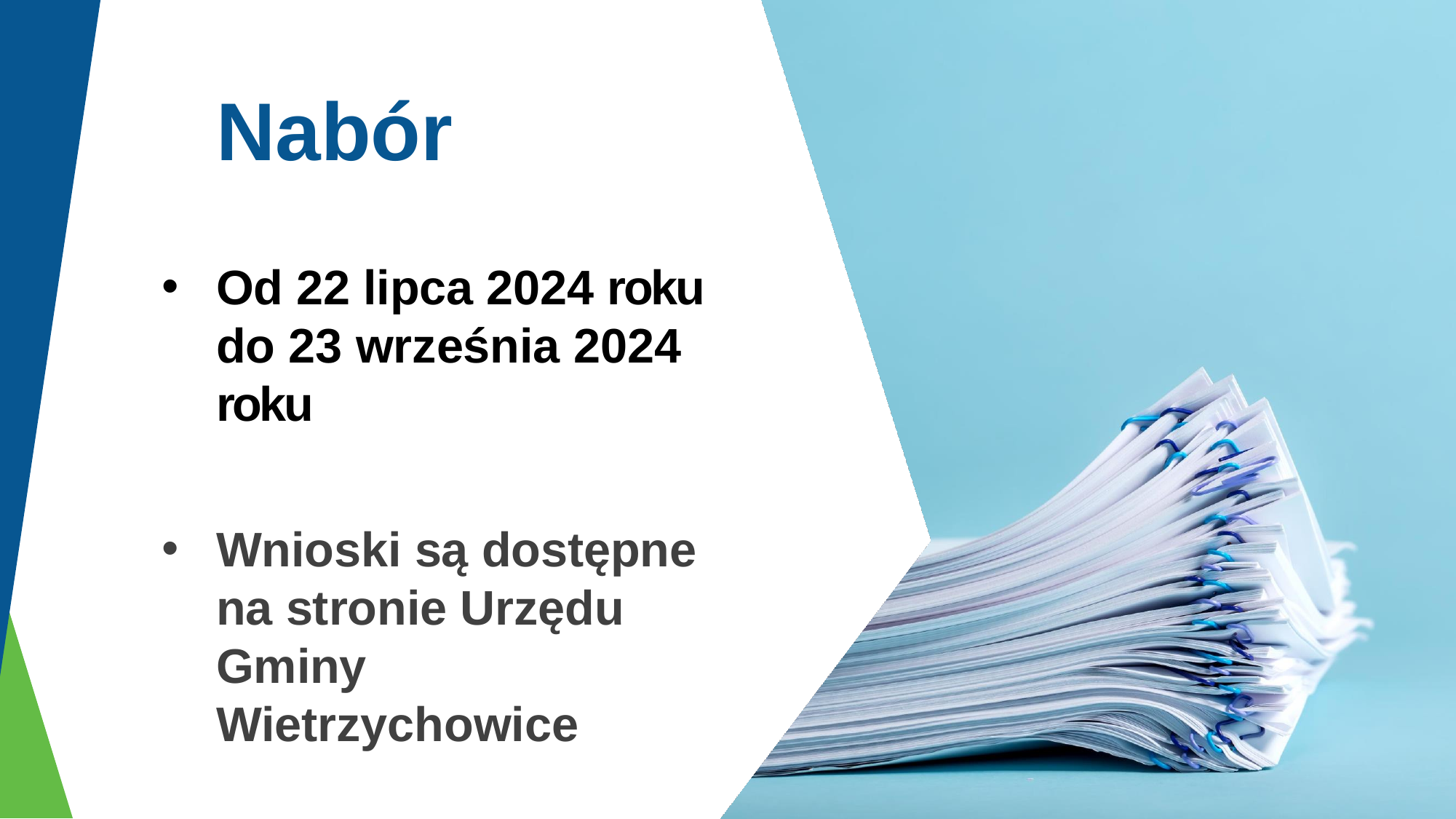

# Nabór
Od 22 lipca 2024 roku do 23 września 2024 roku

Wnioski są dostępne na stronie Urzędu Gminy
Wietrzychowice